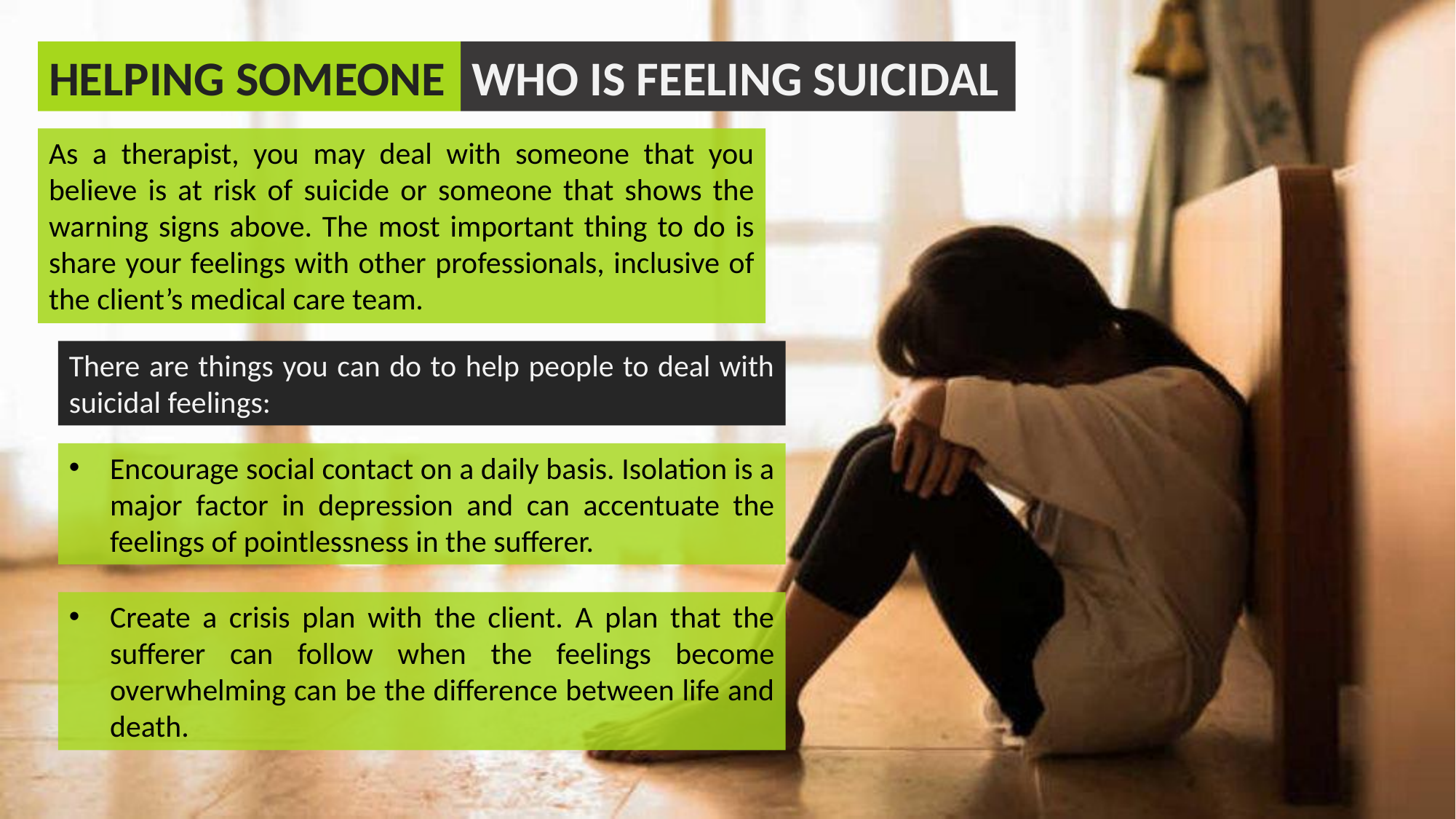

HELPING SOMEONE
WHO IS FEELING SUICIDAL
Dealing with Suicidal People
As a therapist, you may deal with someone that you believe is at risk of suicide or someone that shows the warning signs above. The most important thing to do is share your feelings with other professionals, inclusive of the client’s medical care team.
There are things you can do to help people to deal with suicidal feelings:
Encourage social contact on a daily basis. Isolation is a major factor in depression and can accentuate the feelings of pointlessness in the sufferer.
Create a crisis plan with the client. A plan that the sufferer can follow when the feelings become overwhelming can be the difference between life and death.